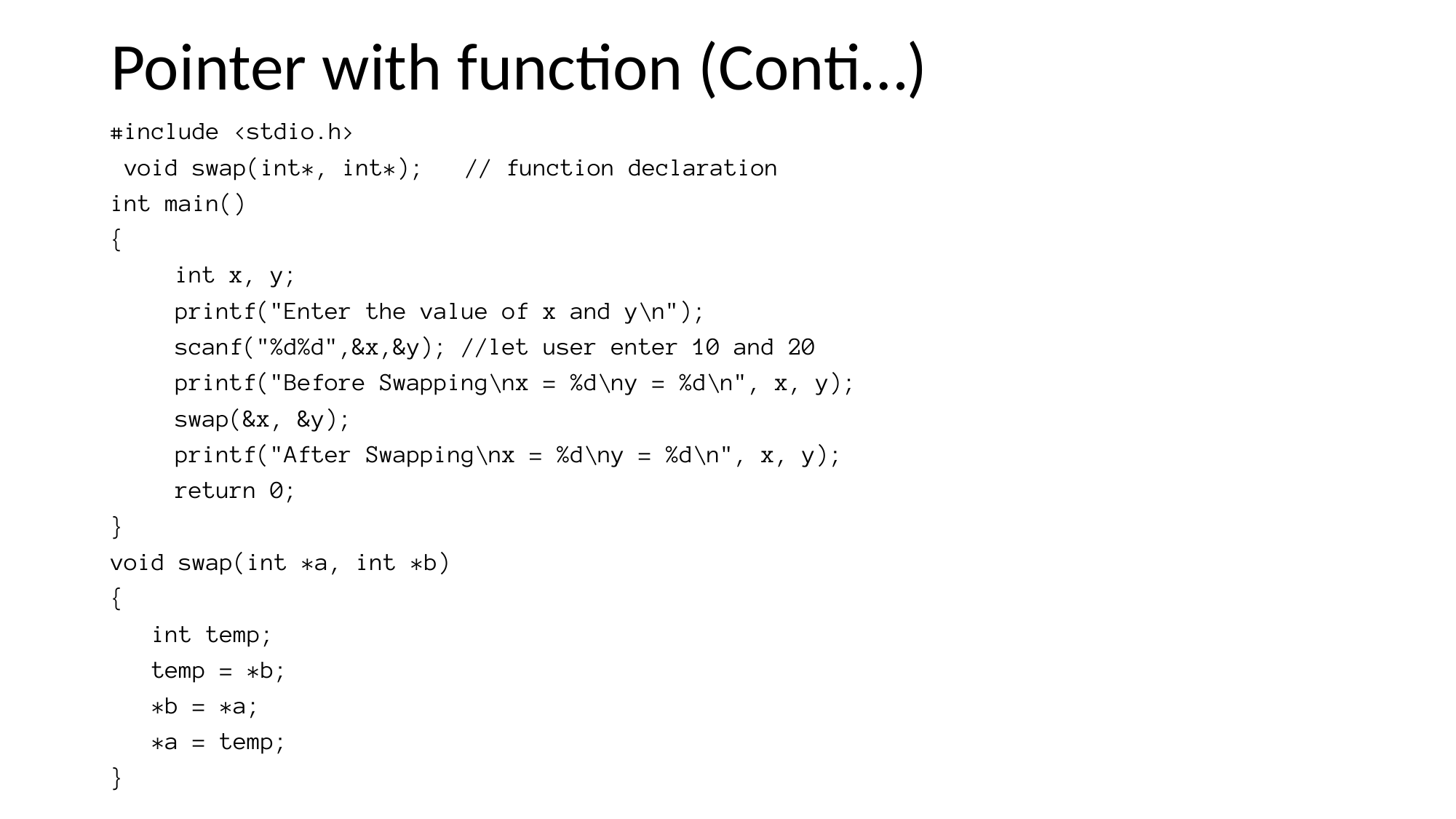

# Pointer with function (Conti…)
#include <stdio.h>
 void swap(int*, int*);   // function declaration
int main()
{
   	int x, y;
	printf("Enter the value of x and y\n");
   	scanf("%d%d",&x,&y); //let user enter 10 and 20
   	printf("Before Swapping\nx = %d\ny = %d\n", x, y);
   	swap(&x, &y);
   	printf("After Swapping\nx = %d\ny = %d\n", x, y);
   	return 0;
}
void swap(int *a, int *b)
{
   int temp;
   temp = *b;
   *b = *a;
   *a = temp;
}